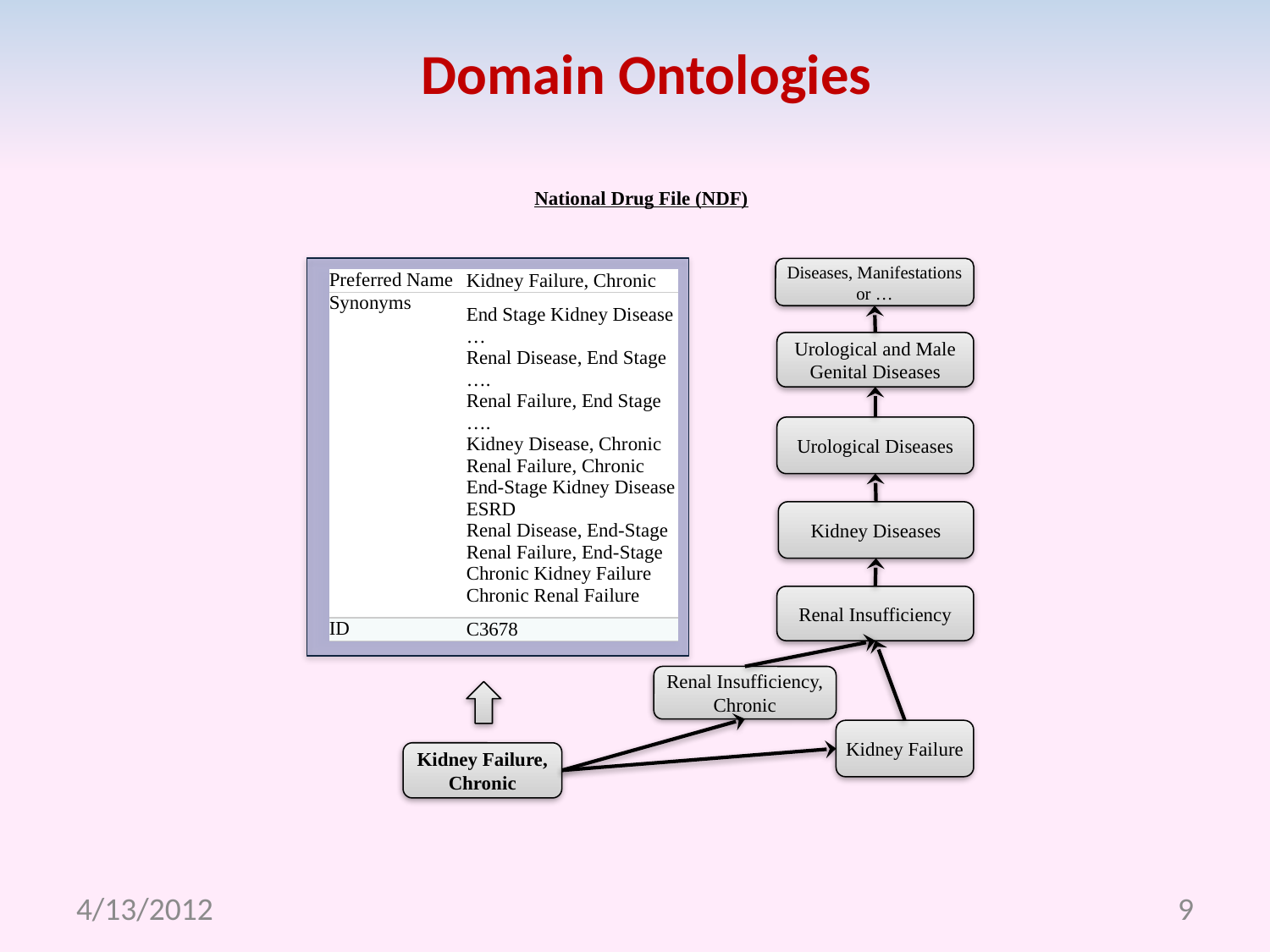

Domain Ontologies
National Drug File (NDF)

Diseases, Manifestations or …
| Preferred Name | Kidney Failure, Chronic |
| --- | --- |
| Synonyms | End Stage Kidney Disease … Renal Disease, End Stage …. Renal Failure, End Stage …. Kidney Disease, Chronic Renal Failure, Chronic End-Stage Kidney Disease ESRD Renal Disease, End-Stage Renal Failure, End-Stage Chronic Kidney Failure Chronic Renal Failure |
| ID | C3678 |
Urological and Male Genital Diseases
Urological Diseases
Kidney Diseases
Renal Insufficiency
Renal Insufficiency, Chronic

Kidney Failure
Kidney Failure, Chronic
4/13/2012
9